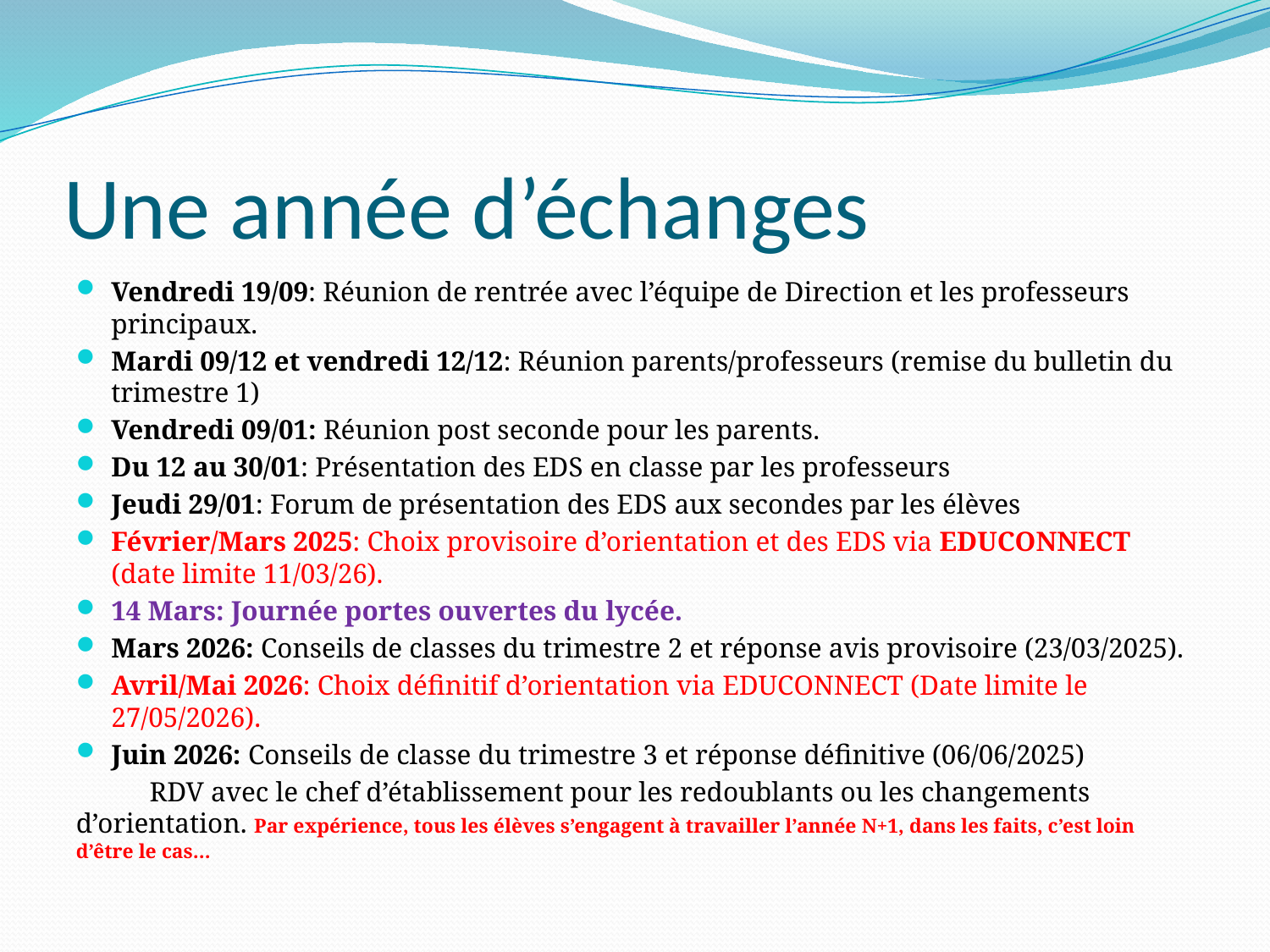

# Une année d’échanges
Vendredi 19/09: Réunion de rentrée avec l’équipe de Direction et les professeurs principaux.
Mardi 09/12 et vendredi 12/12: Réunion parents/professeurs (remise du bulletin du trimestre 1)
Vendredi 09/01: Réunion post seconde pour les parents.
Du 12 au 30/01: Présentation des EDS en classe par les professeurs
Jeudi 29/01: Forum de présentation des EDS aux secondes par les élèves
Février/Mars 2025: Choix provisoire d’orientation et des EDS via EDUCONNECT (date limite 11/03/26).
14 Mars: Journée portes ouvertes du lycée.
Mars 2026: Conseils de classes du trimestre 2 et réponse avis provisoire (23/03/2025).
Avril/Mai 2026: Choix définitif d’orientation via EDUCONNECT (Date limite le 27/05/2026).
Juin 2026: Conseils de classe du trimestre 3 et réponse définitive (06/06/2025)
	RDV avec le chef d’établissement pour les redoublants ou les changements d’orientation. Par expérience, tous les élèves s’engagent à travailler l’année N+1, dans les faits, c’est loin d’être le cas…